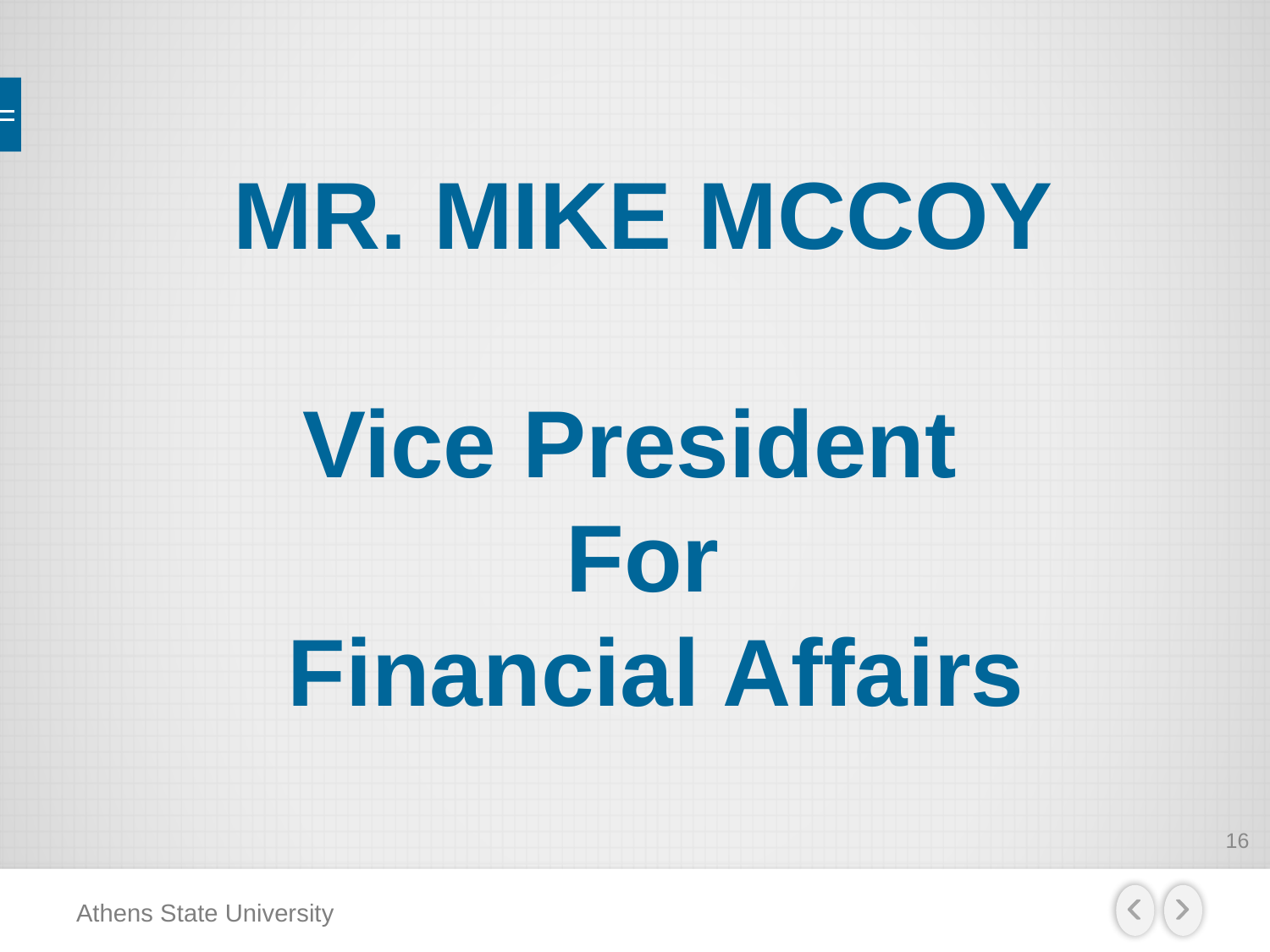

MR. MIKE MCCOY

Vice President
For
 Financial Affairs
16
Athens State University